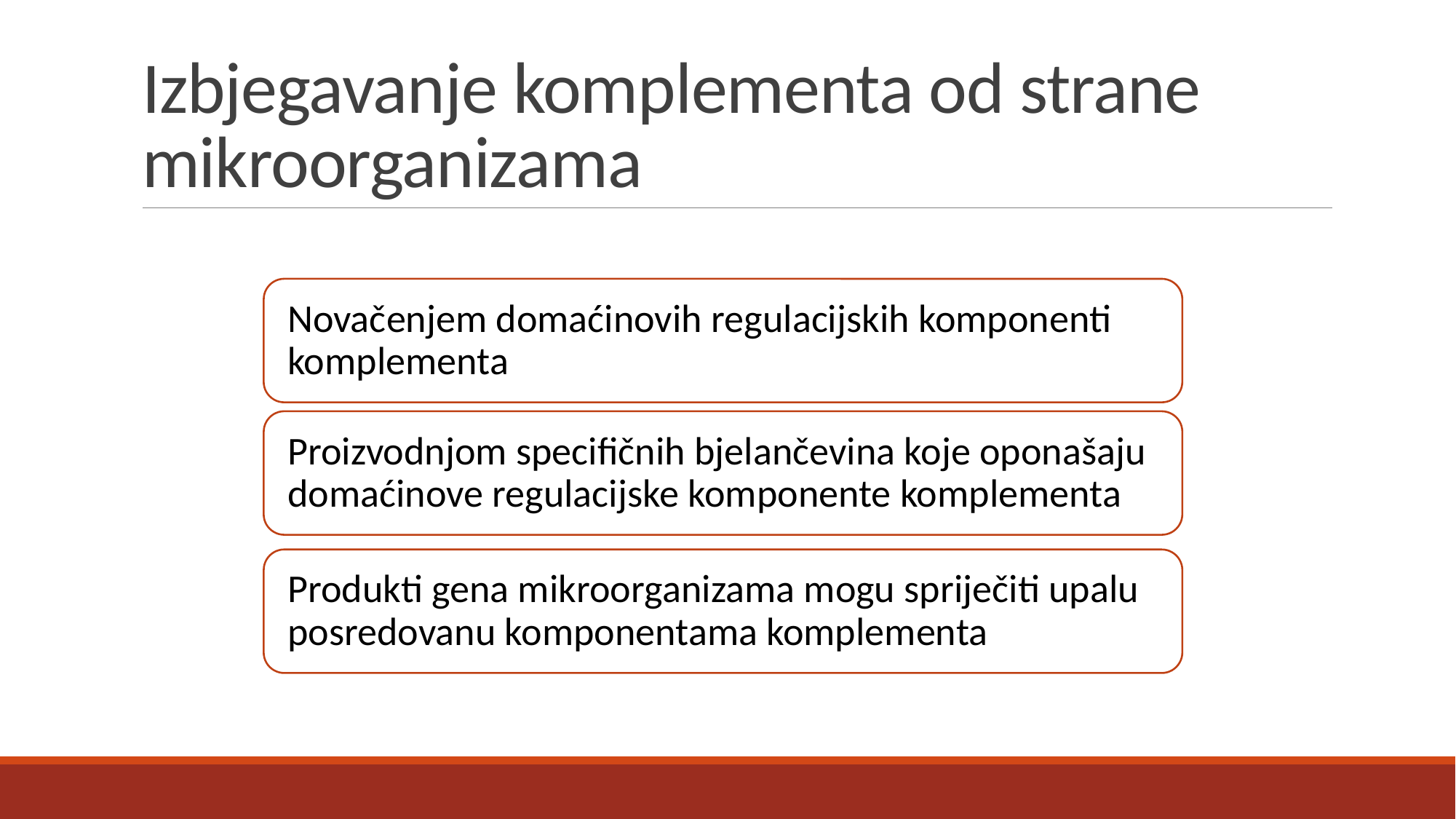

# Izbjegavanje komplementa od strane mikroorganizama
Novačenjem domaćinovih regulacijskih komponenti komplementa
Proizvodnjom specifičnih bjelančevina koje oponašaju domaćinove regulacijske komponente komplementa
Produkti gena mikroorganizama mogu spriječiti upalu posredovanu komponentama komplementa